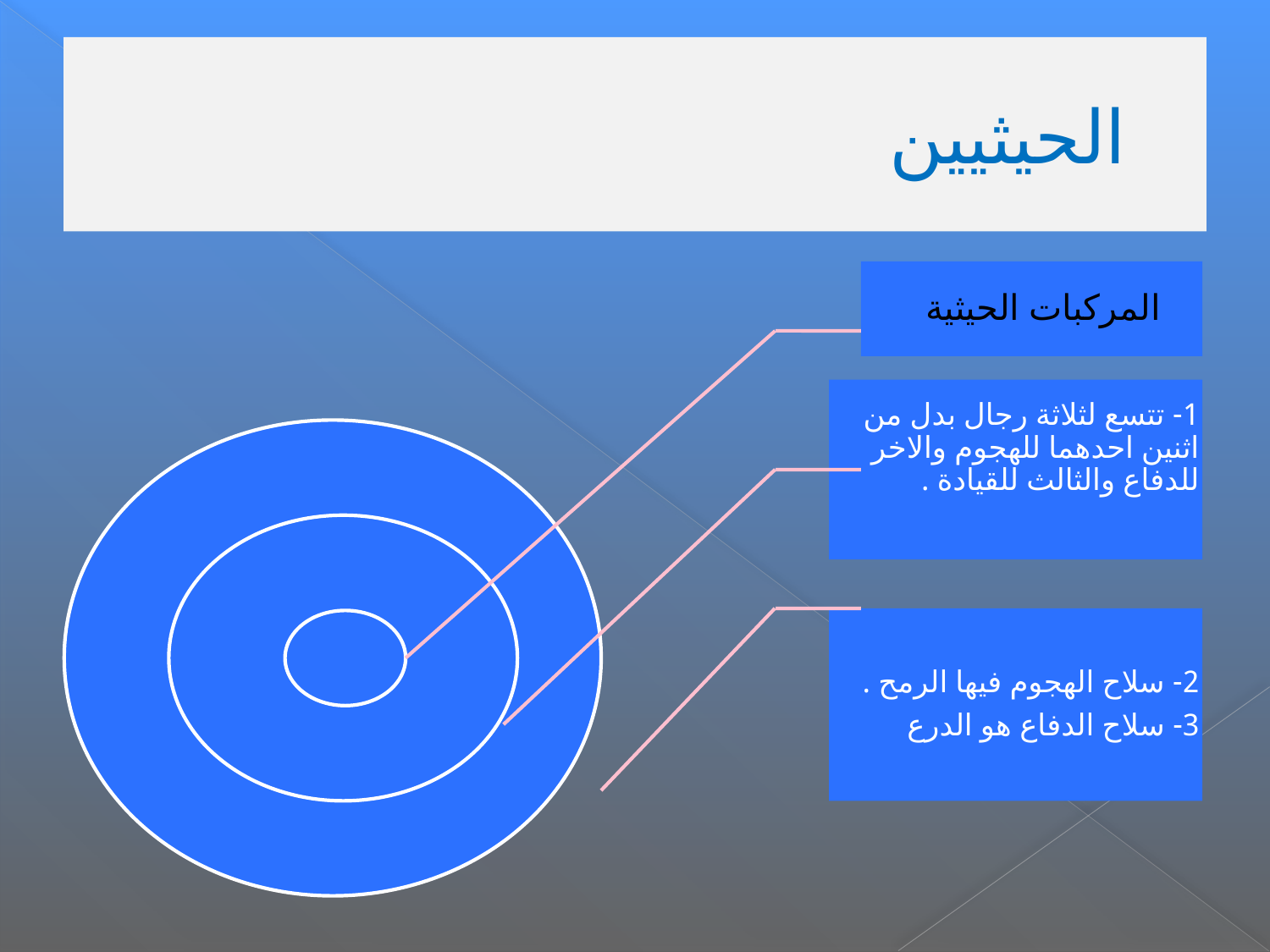

# الحيثيين
المركبات الحيثية

1- تتسع لثلاثة رجال بدل من اثنين احدهما للهجوم والاخر للدفاع والثالث للقيادة .

2- سلاح الهجوم فيها الرمح .
3- سلاح الدفاع هو الدرع